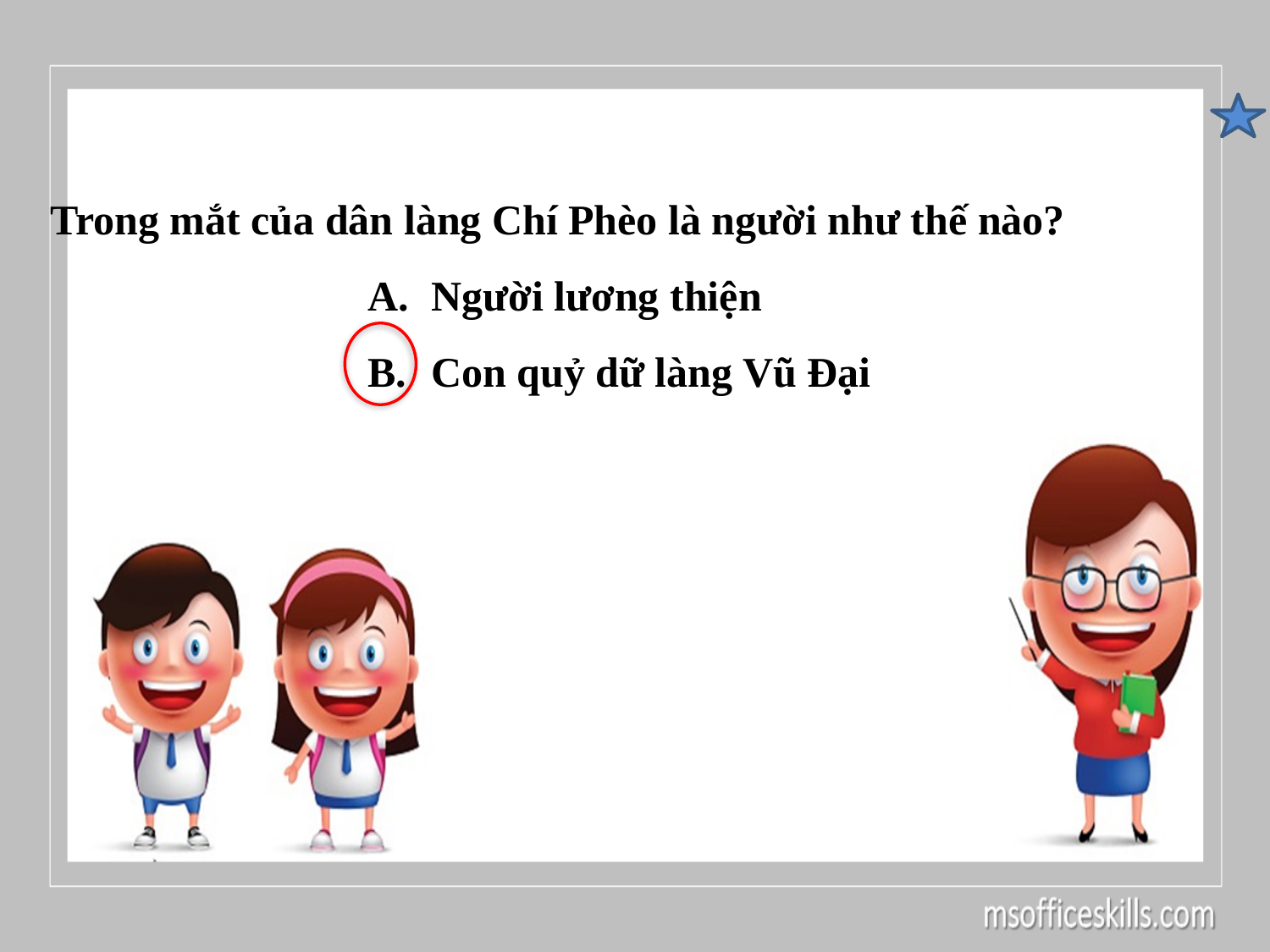

Trong mắt của dân làng Chí Phèo là người như thế nào?
Người lương thiện
Con quỷ dữ làng Vũ Đại